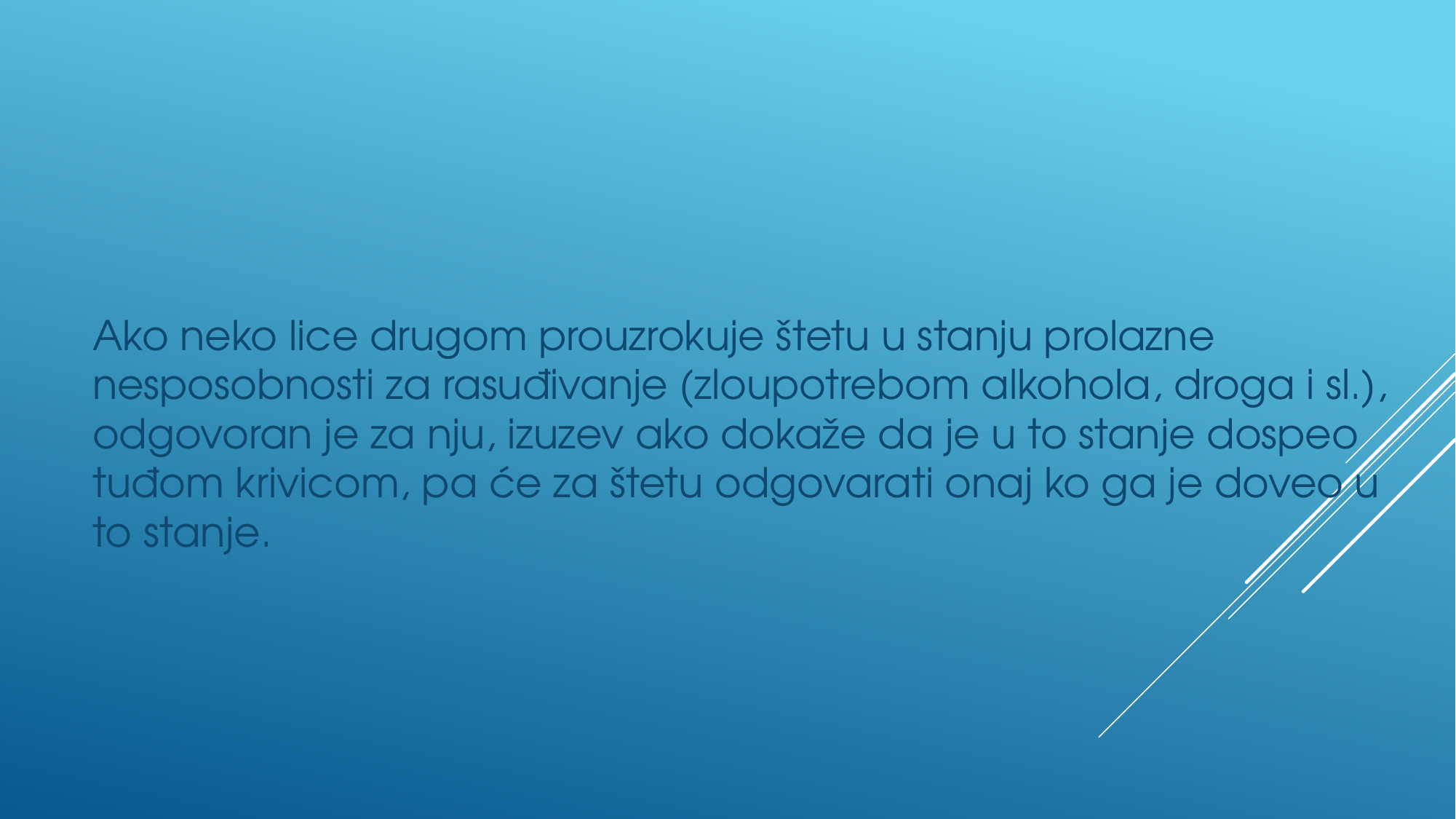

Ako neko lice drugom prouzrokuje štetu u stanju prolazne nesposobnosti za rasuđivanje (zloupotrebom alkohola, droga i sl.), odgovoran je za nju, izuzev ako dokaže da je u to stanje dospeo tuđom krivicom, pa će za štetu odgovarati onaj ko ga je doveo u to stanje.